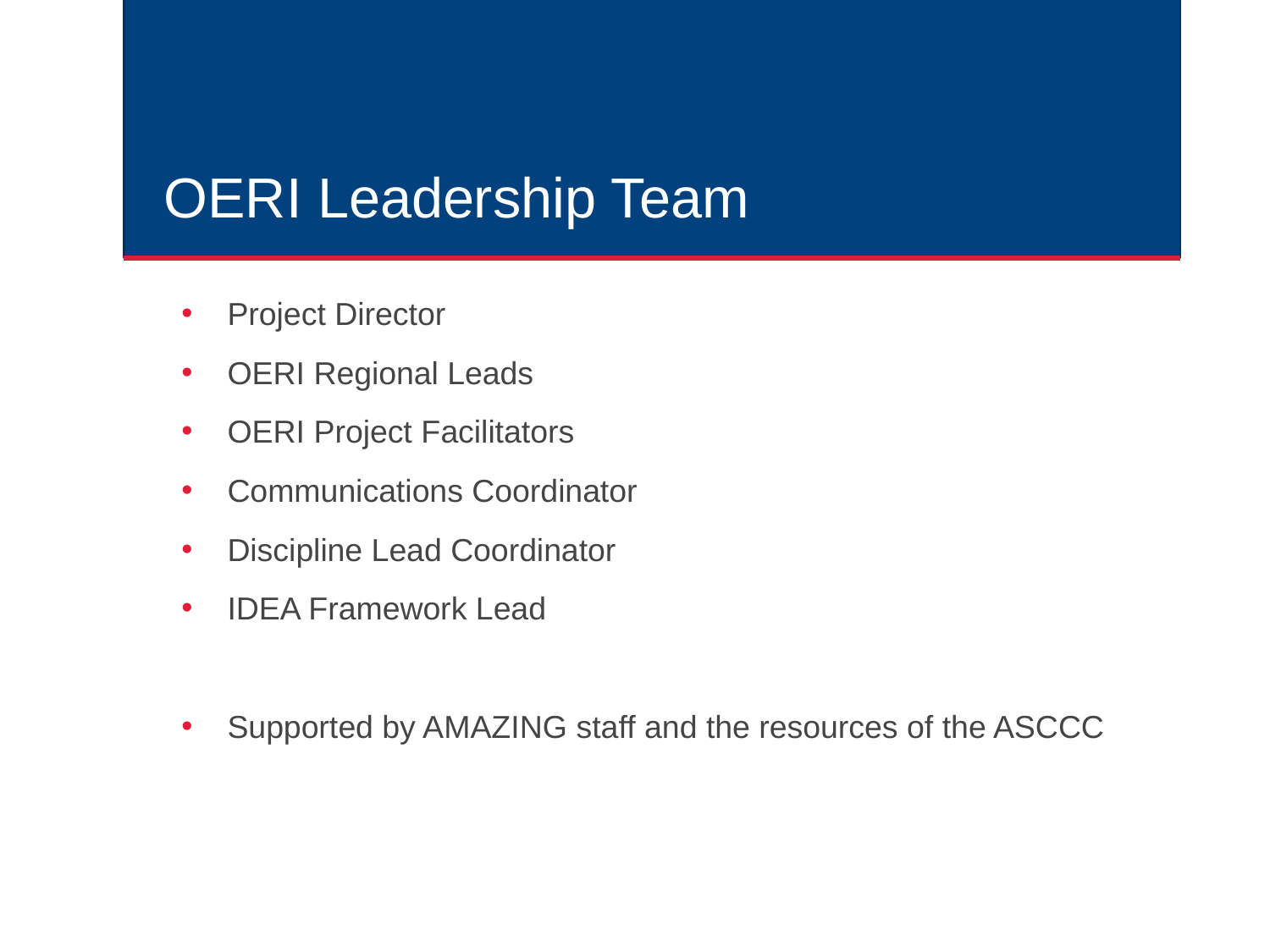

# OERI Leadership Team
Project Director
OERI Regional Leads
OERI Project Facilitators
Communications Coordinator
Discipline Lead Coordinator
IDEA Framework Lead

Supported by AMAZING staff and the resources of the ASCCC